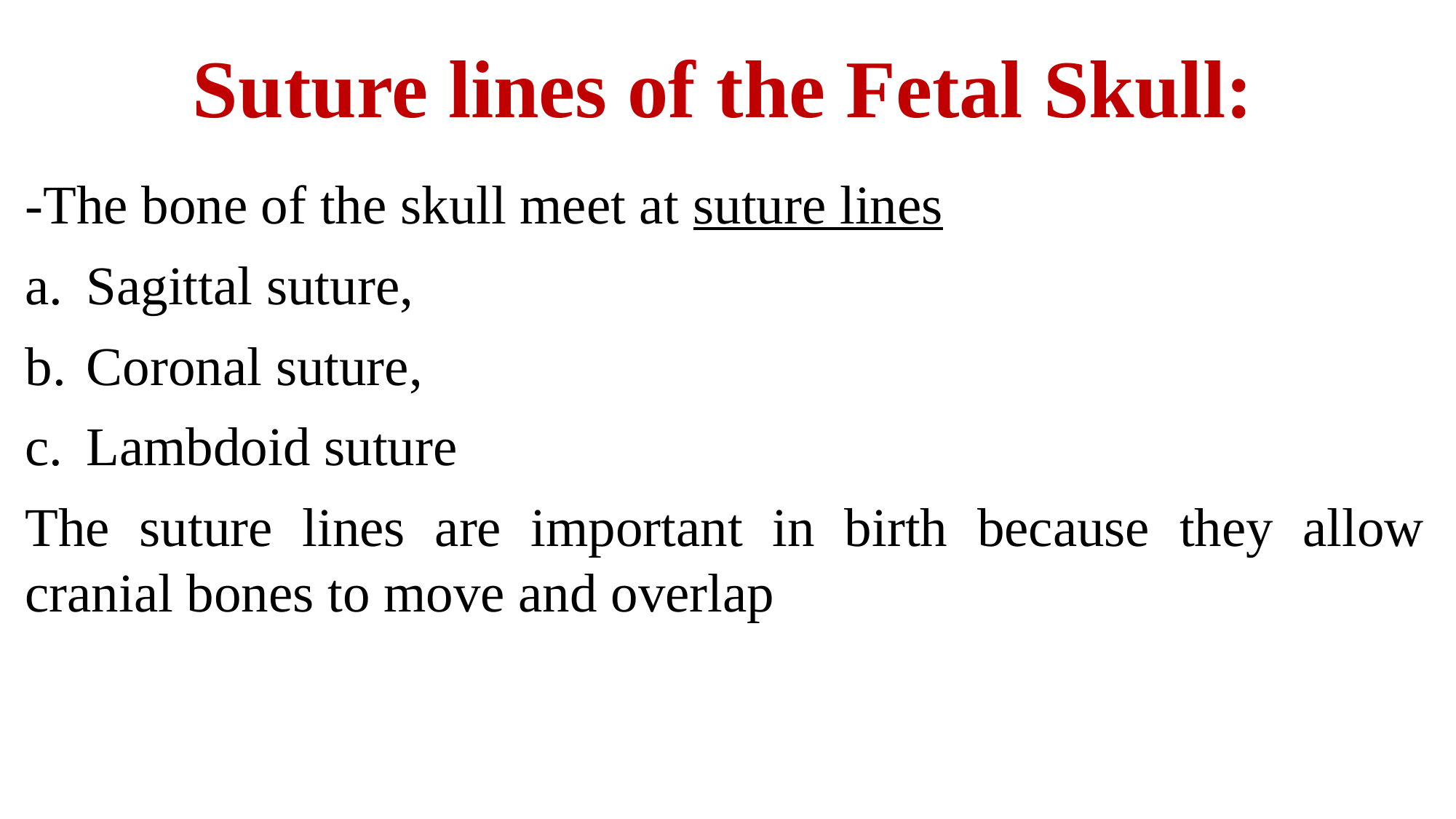

# Suture lines of the Fetal Skull:
-The bone of the skull meet at suture lines
Sagittal suture,
Coronal suture,
Lambdoid suture
The suture lines are important in birth because they allow cranial bones to move and overlap